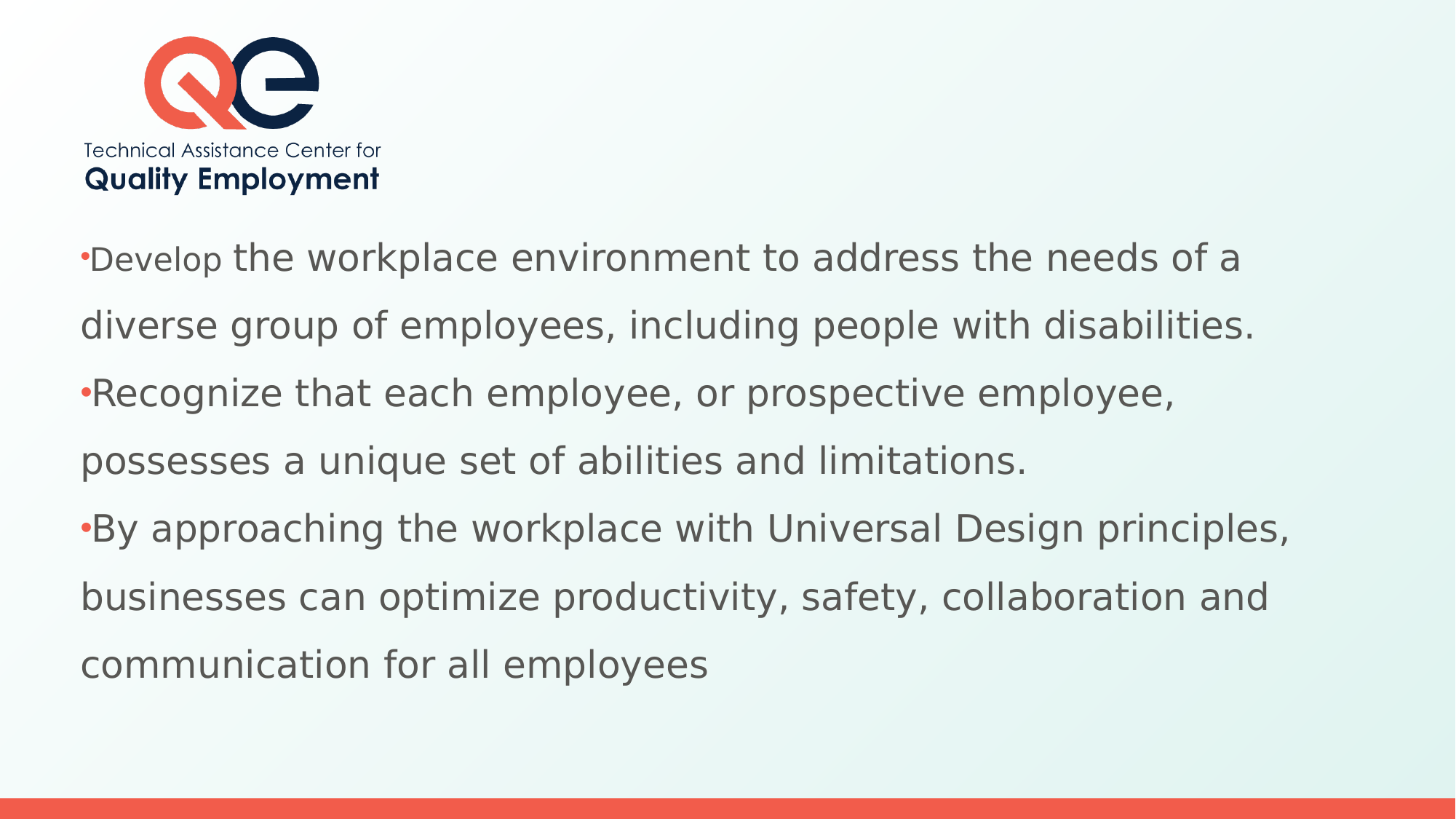

# Universal Design in the Workplace For Employees
Develop the workplace environment to address the needs of a diverse group of employees, including people with disabilities.
Recognize that each employee, or prospective employee, possesses a unique set of abilities and limitations.
By approaching the workplace with Universal Design principles, businesses can optimize productivity, safety, collaboration and communication for all employees